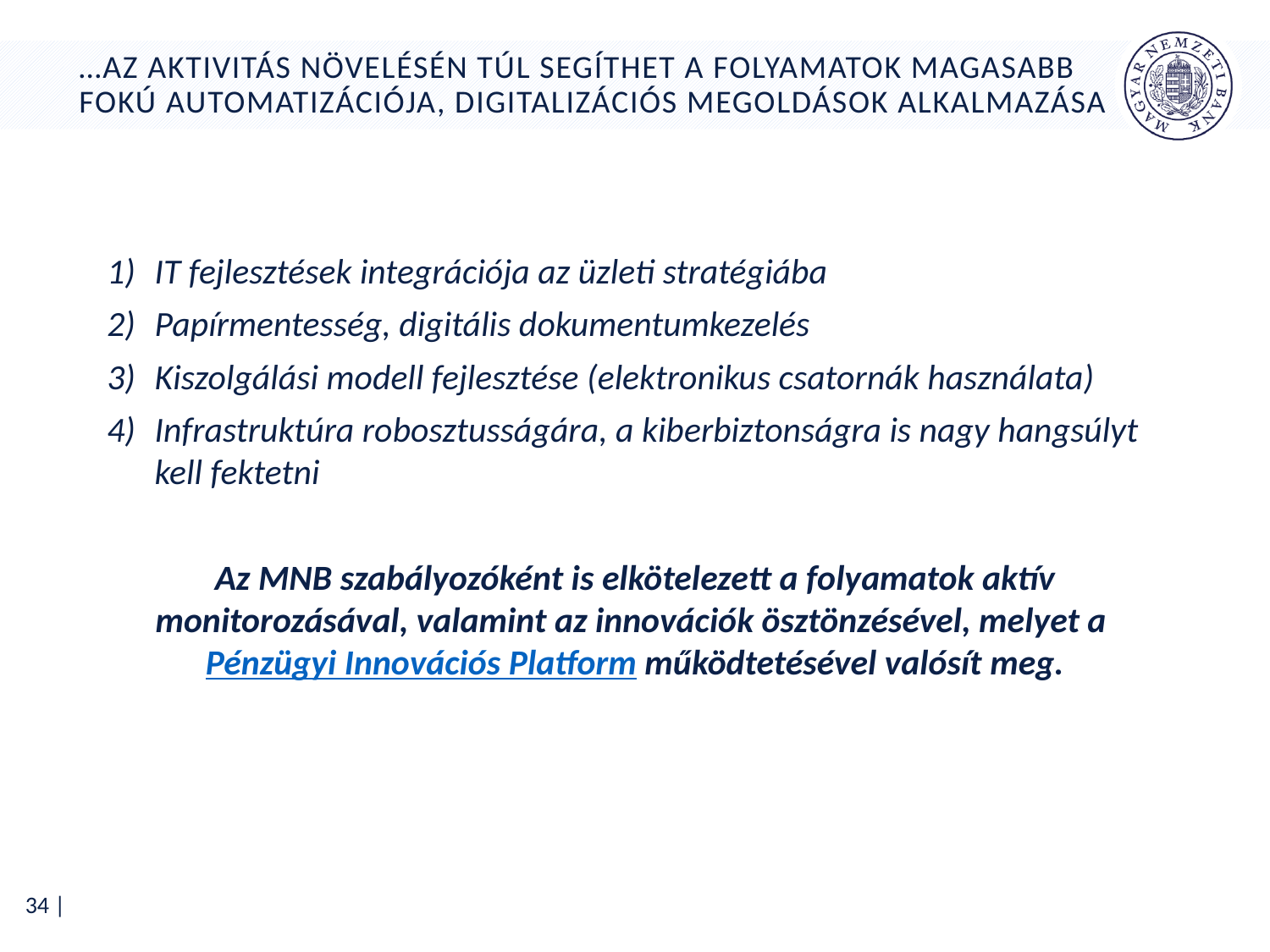

# …az aktivitás növelésén túl segíthet a folyamatok magasabb fokú automatizációja, digitalizációs megoldások alkalmazása
IT fejlesztések integrációja az üzleti stratégiába
Papírmentesség, digitális dokumentumkezelés
Kiszolgálási modell fejlesztése (elektronikus csatornák használata)
Infrastruktúra robosztusságára, a kiberbiztonságra is nagy hangsúlyt kell fektetni

Az MNB szabályozóként is elkötelezett a folyamatok aktív monitorozásával, valamint az innovációk ösztönzésével, melyet a Pénzügyi Innovációs Platform működtetésével valósít meg.